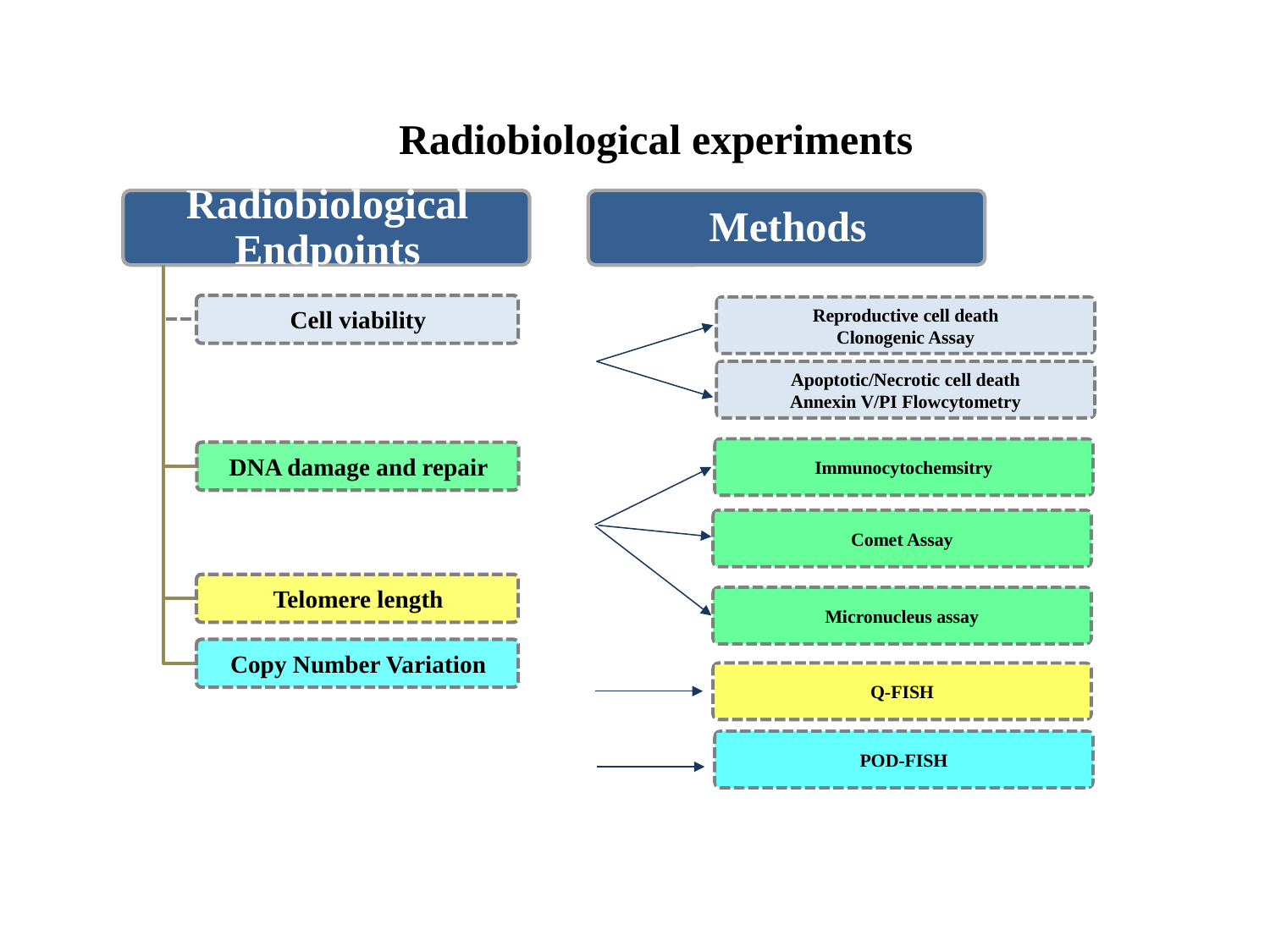

Radiobiological experiments
Radiobiological Endpoints
Cell viability
DNA damage and repair
Telomere length
Copy Number Variation
Methods

Reproductive cell death
Clonogenic Assay

Apoptotic/Necrotic cell death
Annexin V/PI Flowcytometry

Immunocytochemsitry

Comet Assay

Micronucleus assay

Q-FISH

POD-FISH